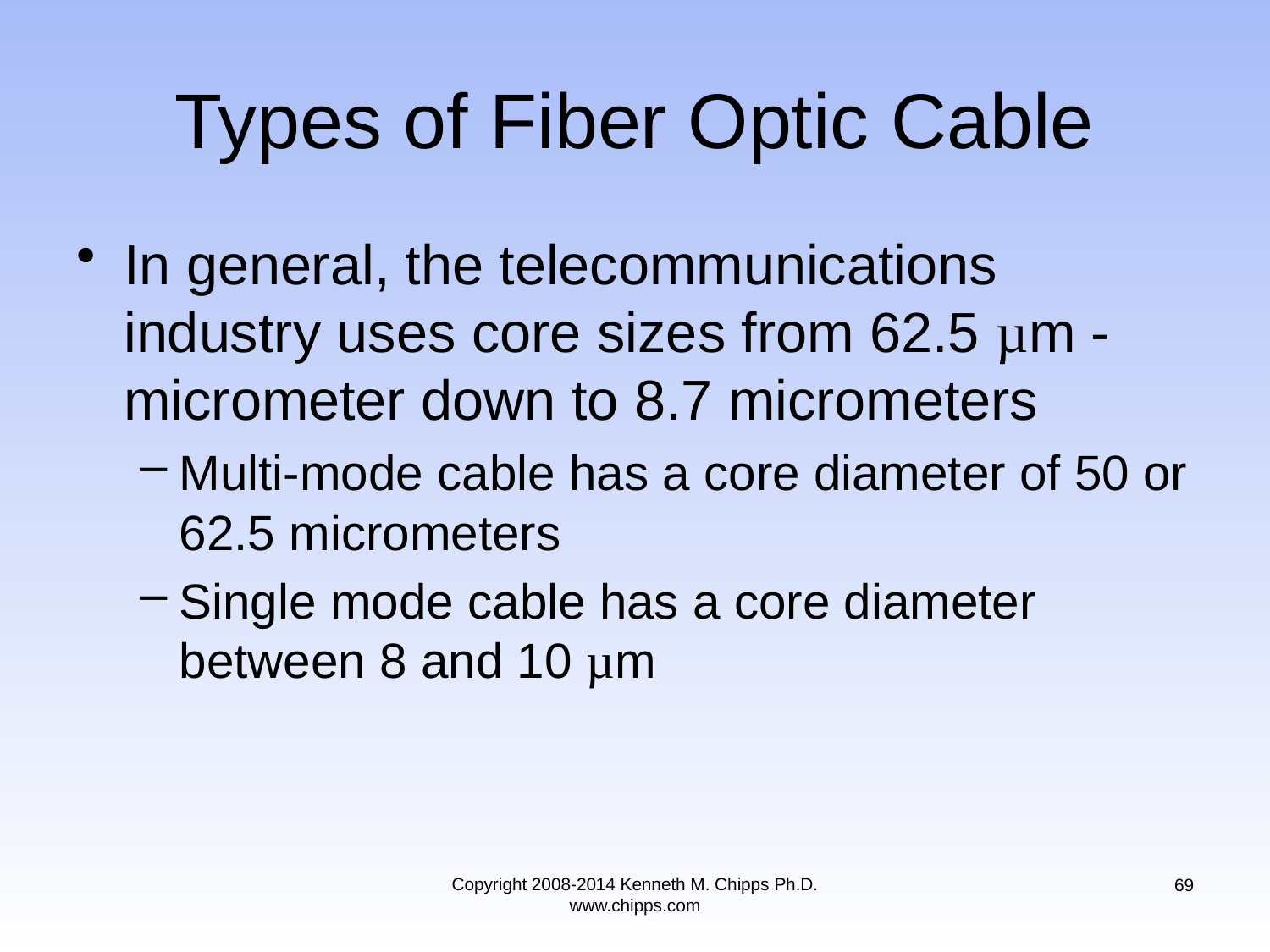

# Types of Fiber Optic Cable
In general, the telecommunications industry uses core sizes from 62.5 µm - micrometer down to 8.7 micrometers
Multi-mode cable has a core diameter of 50 or 62.5 micrometers
Single mode cable has a core diameter between 8 and 10 µm
Copyright 2008-2014 Kenneth M. Chipps Ph.D. www.chipps.com
69